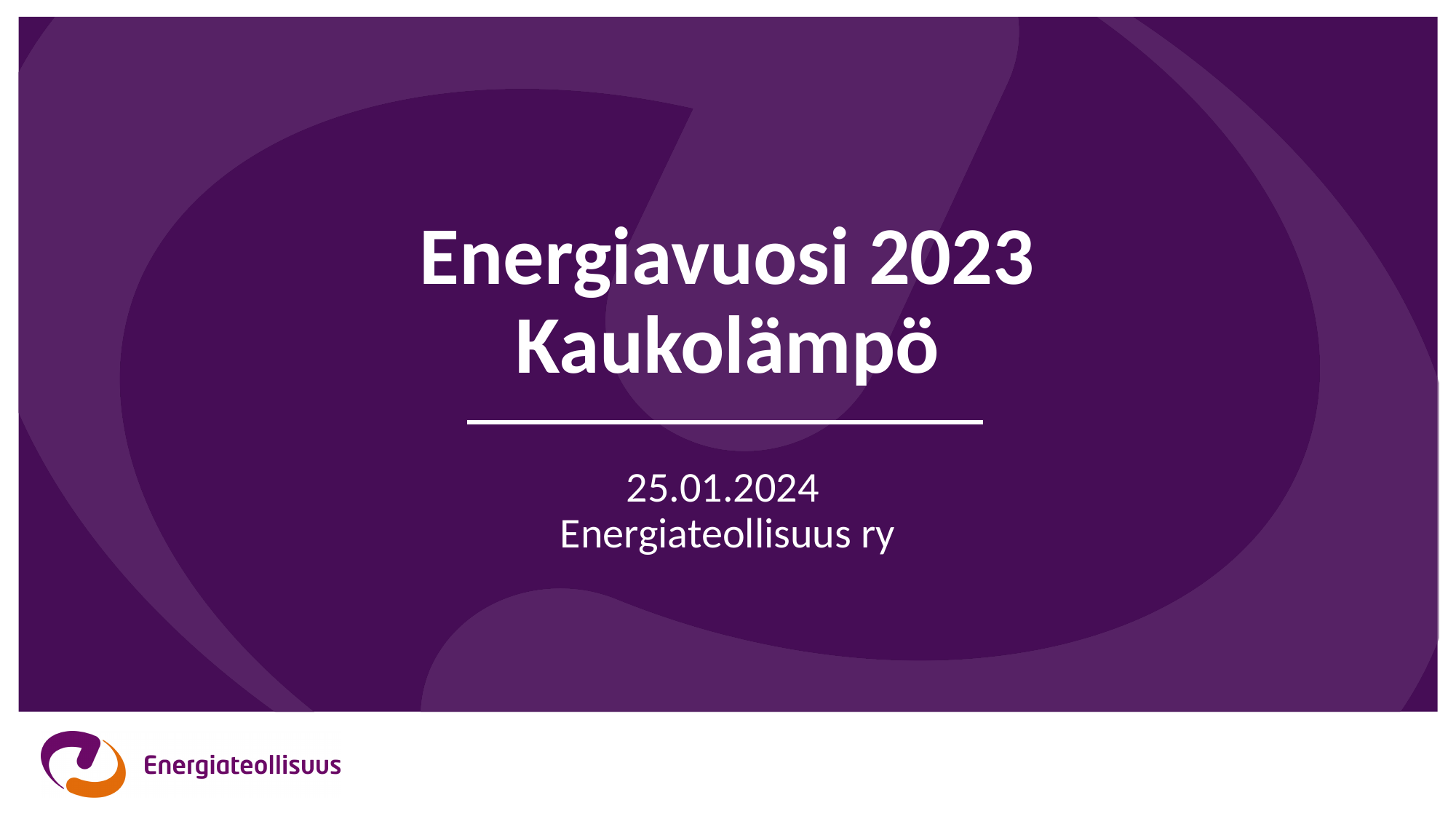

# Energiavuosi 2023 Kaukolämpö
25.01.2024
Energiateollisuus ry